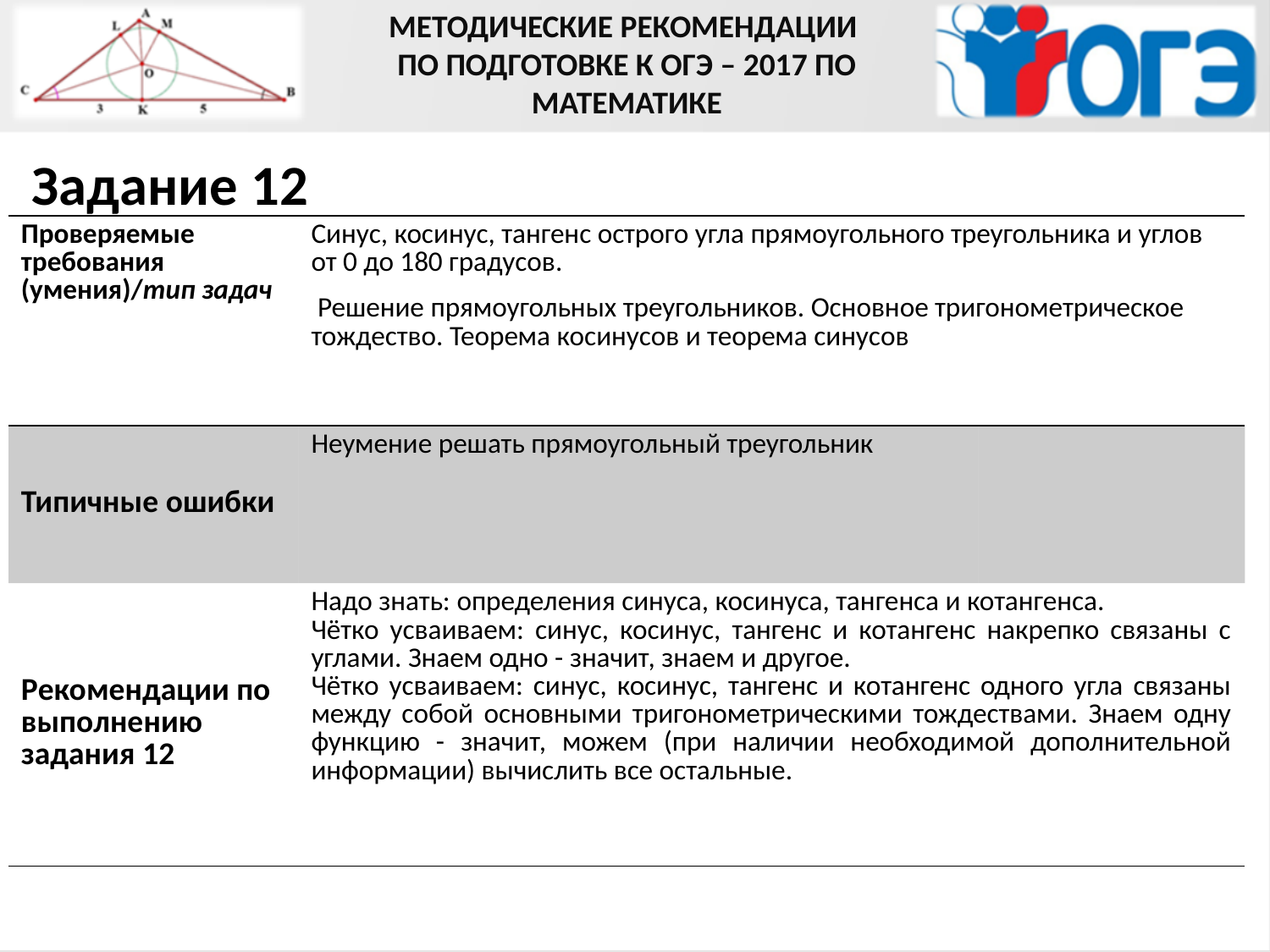

МЕТОДИЧЕСКИЕ РЕКОМЕНДАЦИИ
ПО ПОДГОТОВКЕ К ОГЭ – 2017 ПО МАТЕМАТИКЕ
Задание 12
| Проверяемые требования (умения)/тип задач | Синус, косинус, тангенс острого угла прямоугольного треугольника и углов от 0 до 180 градусов. Решение прямоугольных треугольников. Основное тригонометрическое тождество. Теорема косинусов и теорема синусов |  |
| --- | --- | --- |
| Типичные ошибки | Неумение решать прямоугольный треугольник |  |
| Рекомендации по выполнению задания 12 | Надо знать: определения синуса, косинуса, тангенса и котангенса. Чётко усваиваем: синус, косинус, тангенс и котангенс накрепко связаны с углами. Знаем одно - значит, знаем и другое. Чётко усваиваем: синус, косинус, тангенс и котангенс одного угла связаны между собой основными тригонометрическими тождествами. Знаем одну функцию - значит, можем (при наличии необходимой дополнительной информации) вычислить все остальные. |  |